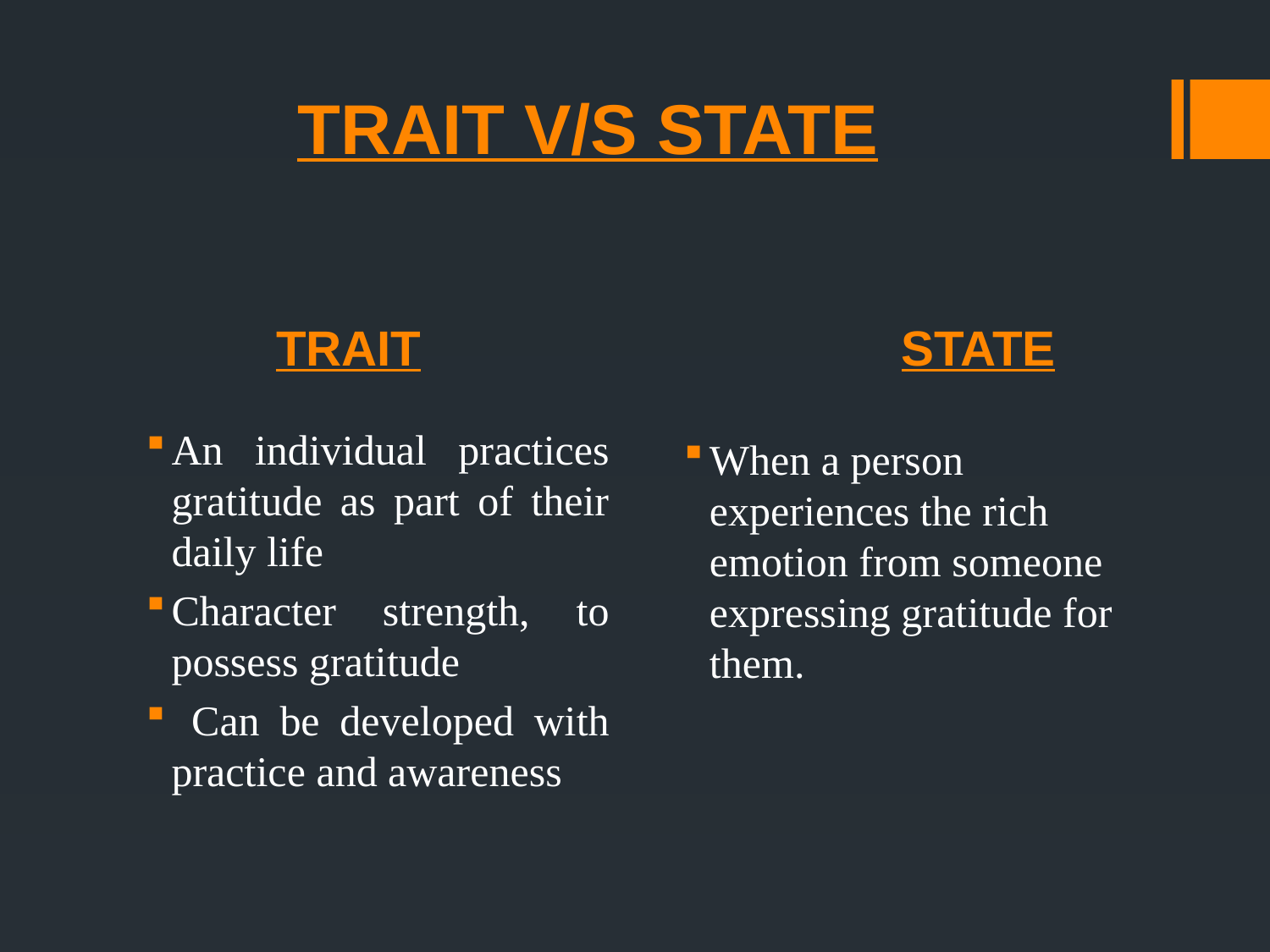

# TRAIT V/S STATE
TRAIT
STATE
An individual practices gratitude as part of their daily life
Character strength, to possess gratitude
 Can be developed with practice and awareness
When a person experiences the rich emotion from someone expressing gratitude for them.